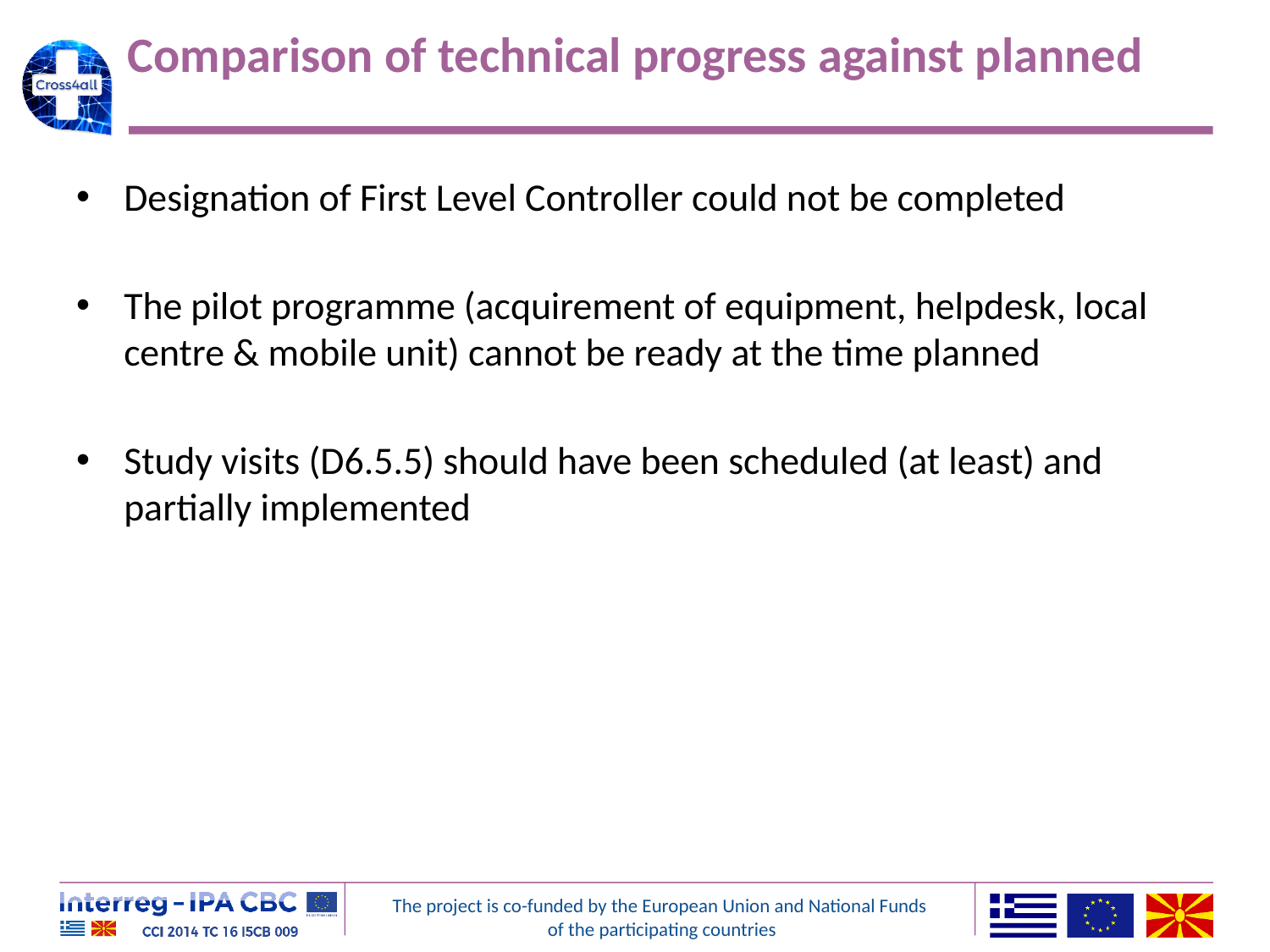

# Comparison of technical progress against planned
Designation of First Level Controller could not be completed

The pilot programme (acquirement of equipment, helpdesk, local centre & mobile unit) cannot be ready at the time planned

Study visits (D6.5.5) should have been scheduled (at least) and partially implemented